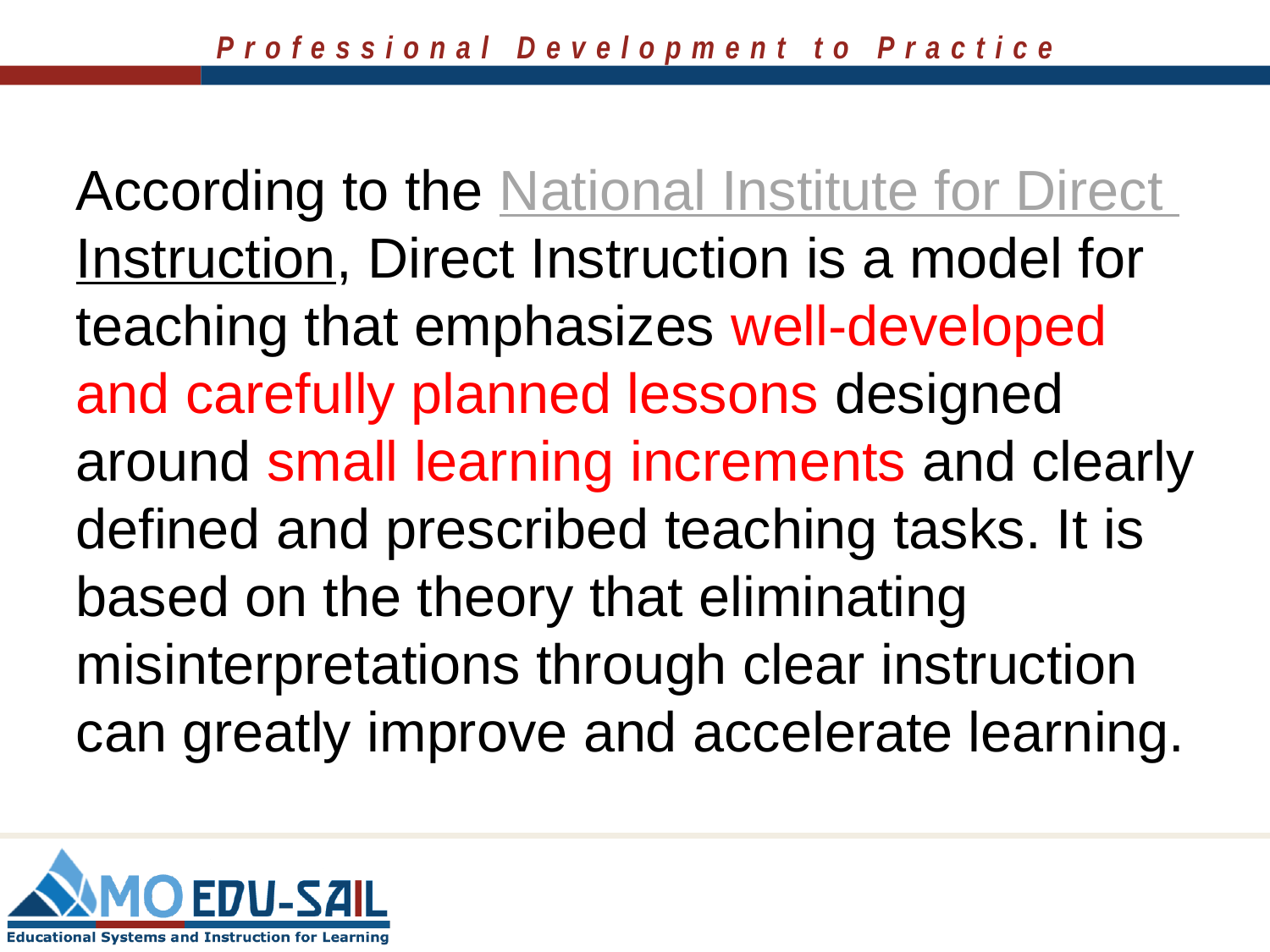

According to the National Institute for Direct Instruction, Direct Instruction is a model for teaching that emphasizes well-developed and carefully planned lessons designed around small learning increments and clearly defined and prescribed teaching tasks. It is based on the theory that eliminating misinterpretations through clear instruction  can greatly improve and accelerate learning.